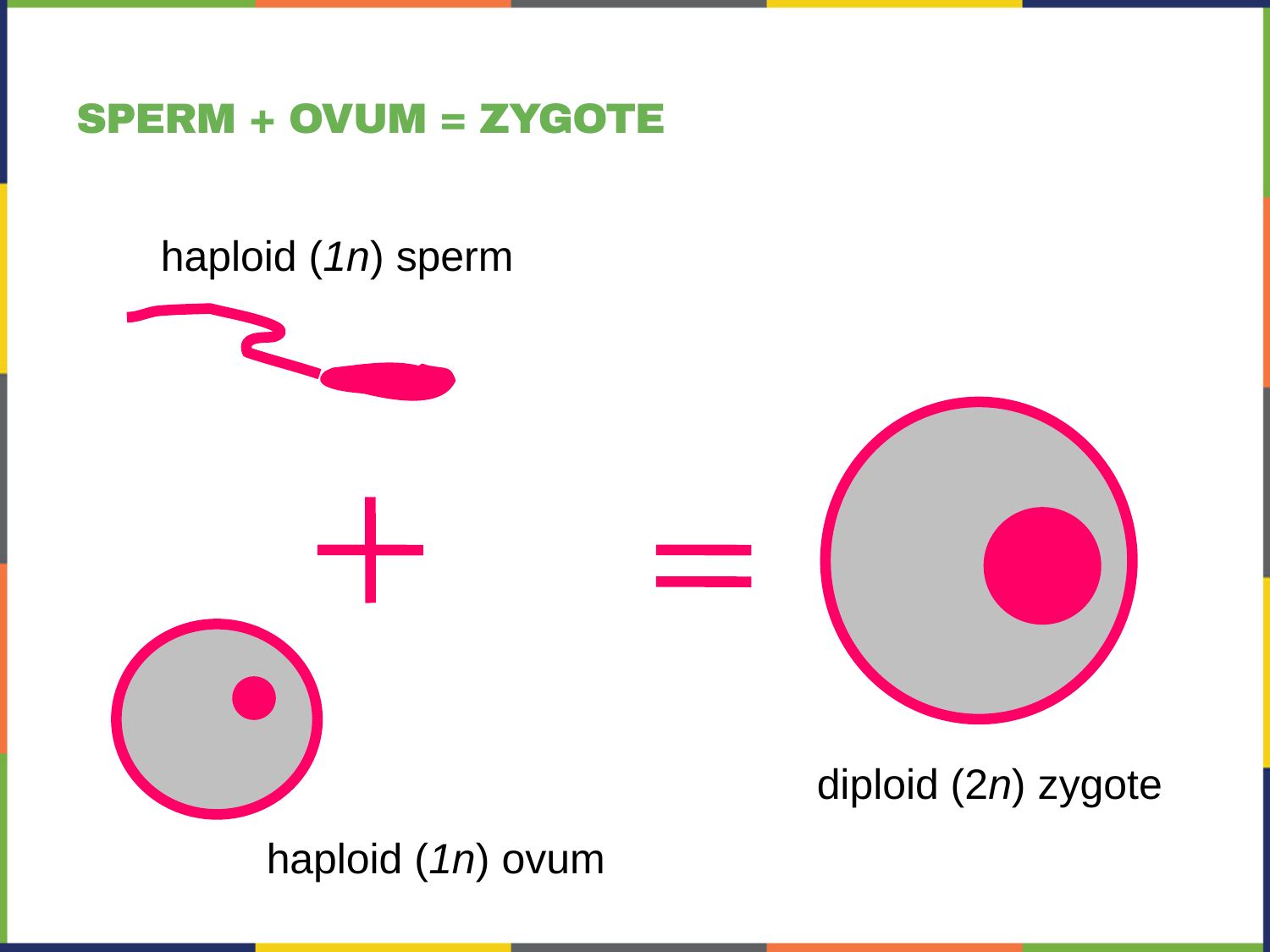

# Sperm + Ovum = Zygote
haploid (1n) sperm

diploid (2n) zygote
haploid (1n) ovum